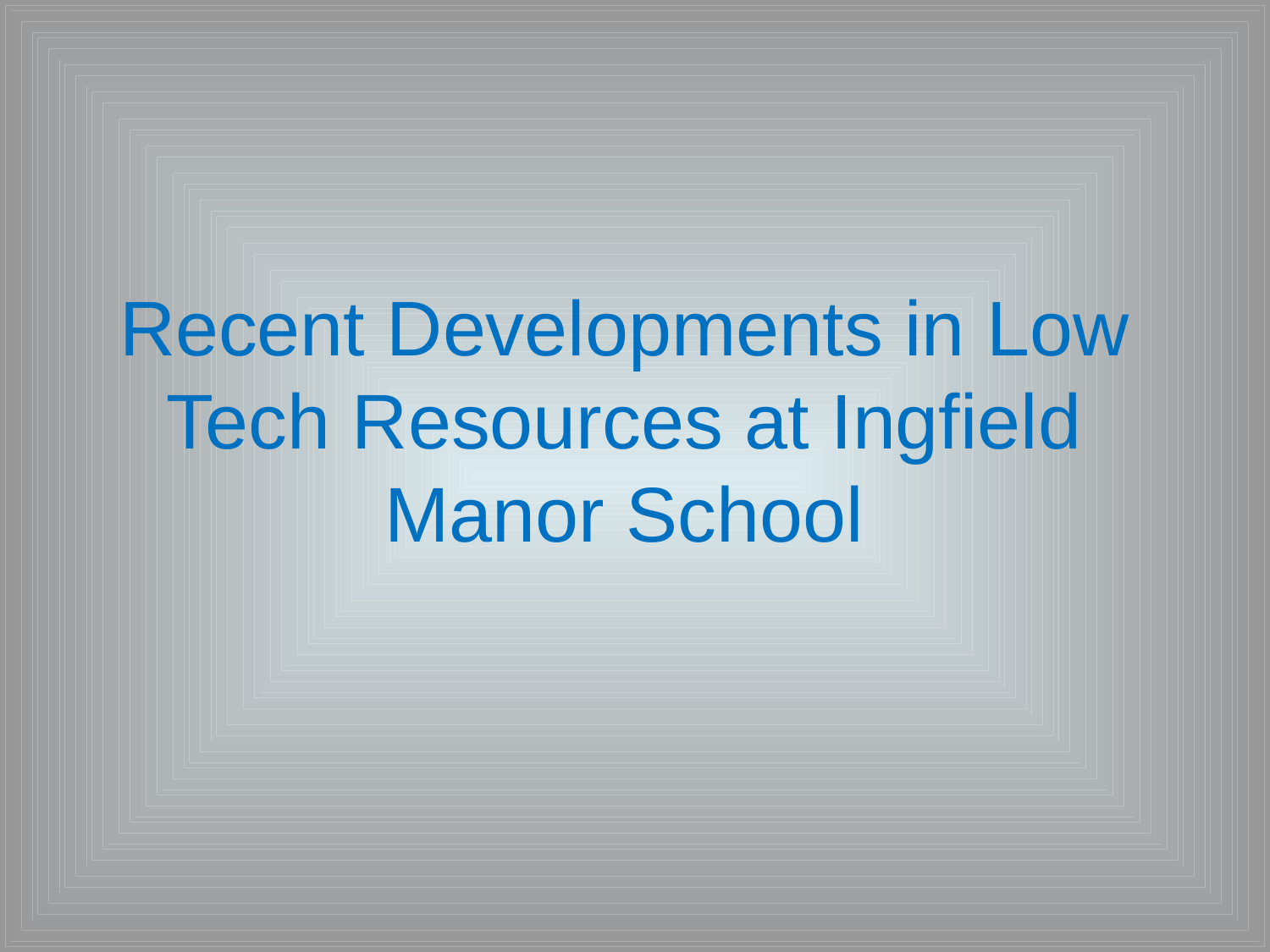

# Recent Developments in Low Tech Resources at Ingfield Manor School